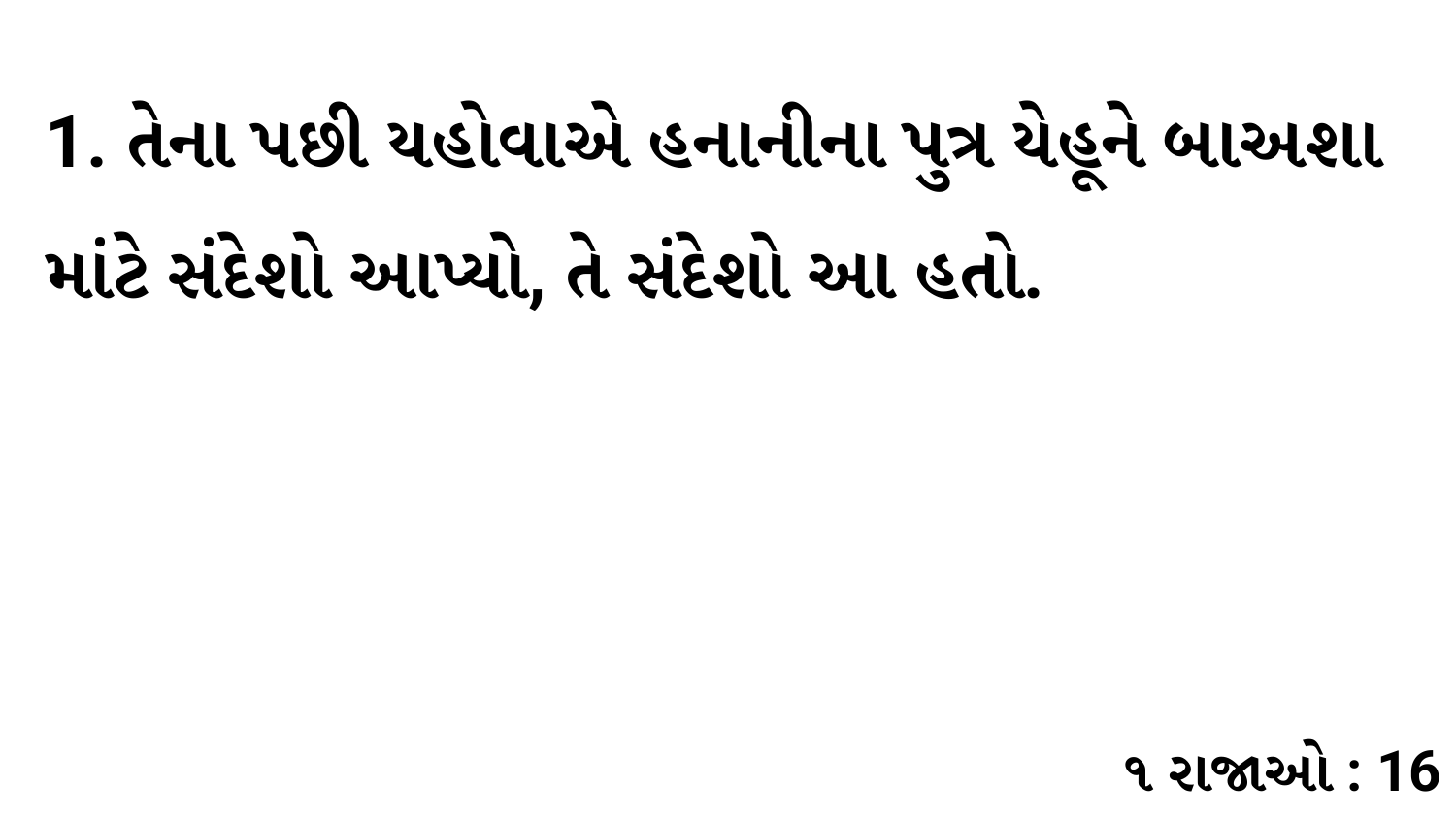

1. તેના પછી યહોવાએ હનાનીના પુત્ર યેહૂને બાઅશા માંટે સંદેશો આપ્યો, તે સંદેશો આ હતો.
૧ રાજાઓ : 16